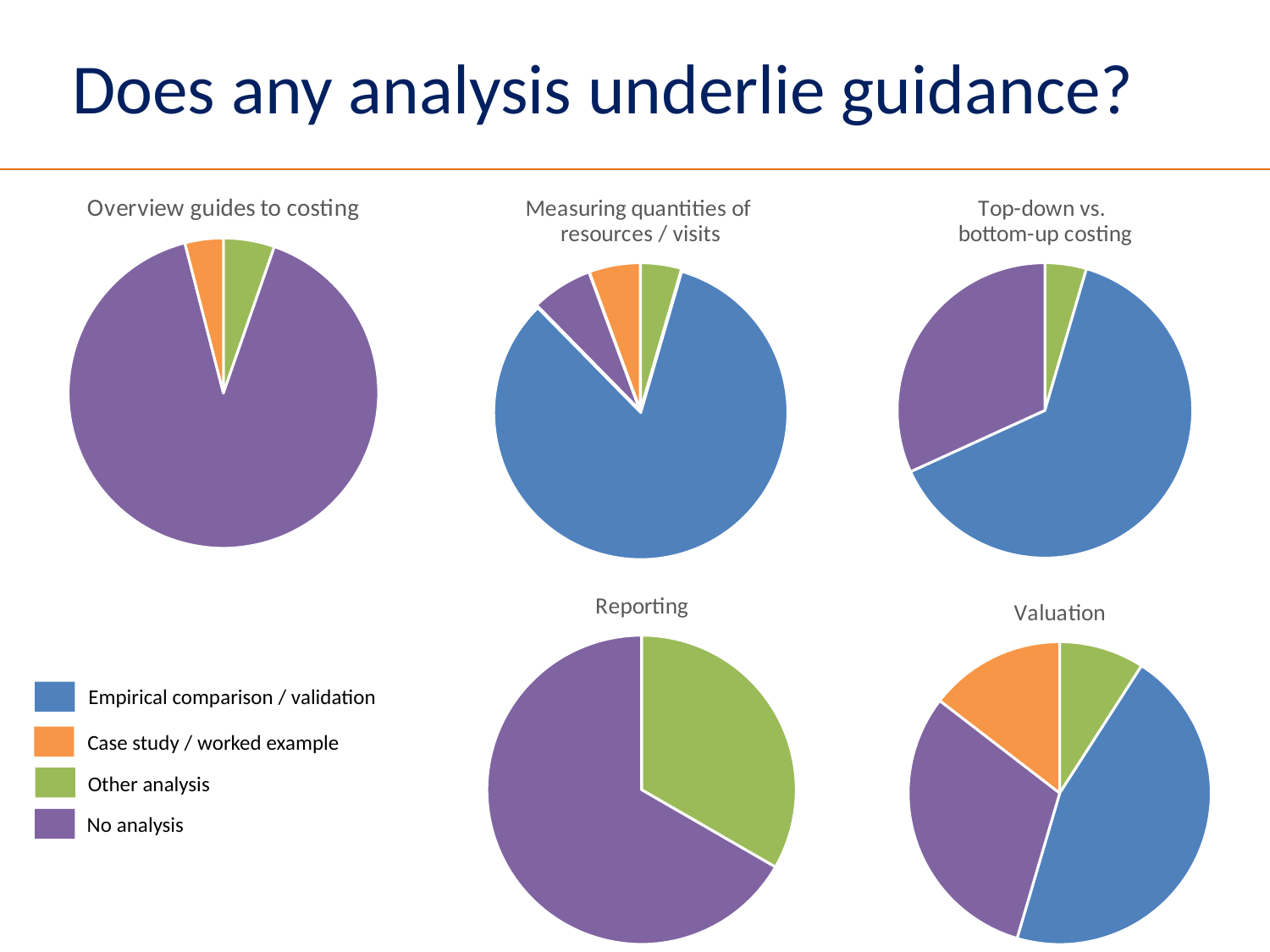

# Does any analysis underlie guidance?

### Chart: Overview guides to costing

| Category | overview guide to costing |
|---|---|
| Other analysis | 4.0 |
| No analysis (theory-based) | 68.0 |
| Case study / worked example | 3.0 |

### Chart: Measuring quantities of
resources / visits

| Category | measuring quantities |
|---|---|
| Other analysis | 4.0 |
| Empirical comparison / validation | 74.0 |
| No analysis (theory-based) | 6.0 |
| Case study / worked example | 5.0 |

### Chart: Top-down vs.
bottom-up costing

| Category | top-down / bottom-up |
|---|---|
| Other analysis | 1.0 |
| Empirical comparison / validation | 14.0 |
| No analysis (theory-based) | 7.0 |

### Chart: Reporting

| Category | reporting |
|---|---|
| Other analysis | 2.0 |
| No analysis (theory-based) | 4.0 |

### Chart: Valuation

| Category | Total |
|---|---|
| Other analysis | 5.0 |
| Empirical comparison / validation | 25.0 |
| No analysis (theory-based) | 17.0 |
| Case study / worked example | 8.0 |
Empirical comparison / validation

Case study / worked example

Other analysis

No analysis